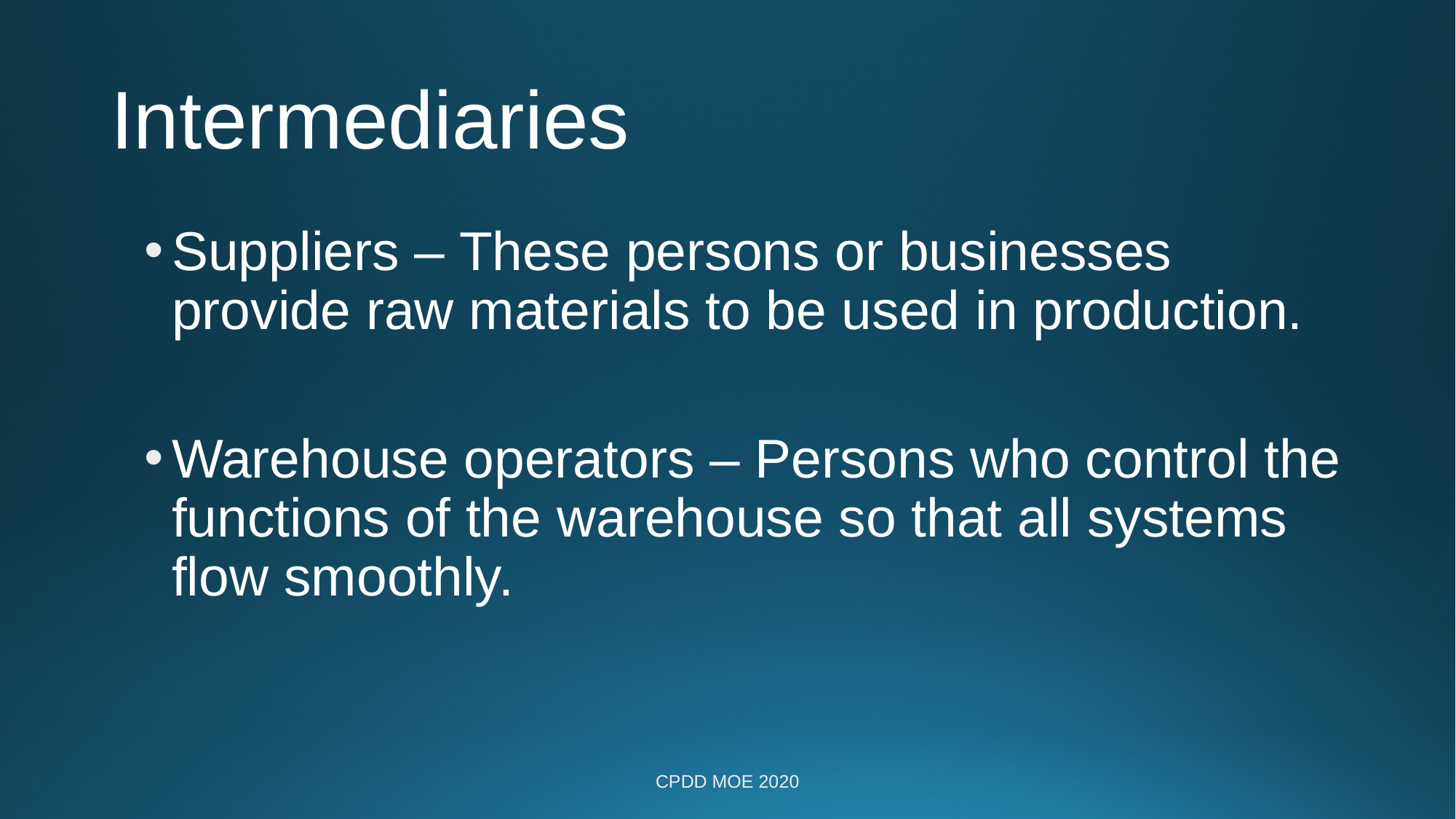

# Intermediaries
Suppliers – These persons or businesses provide raw materials to be used in production.

Warehouse operators – Persons who control the functions of the warehouse so that all systems flow smoothly.
CPDD MOE 2020